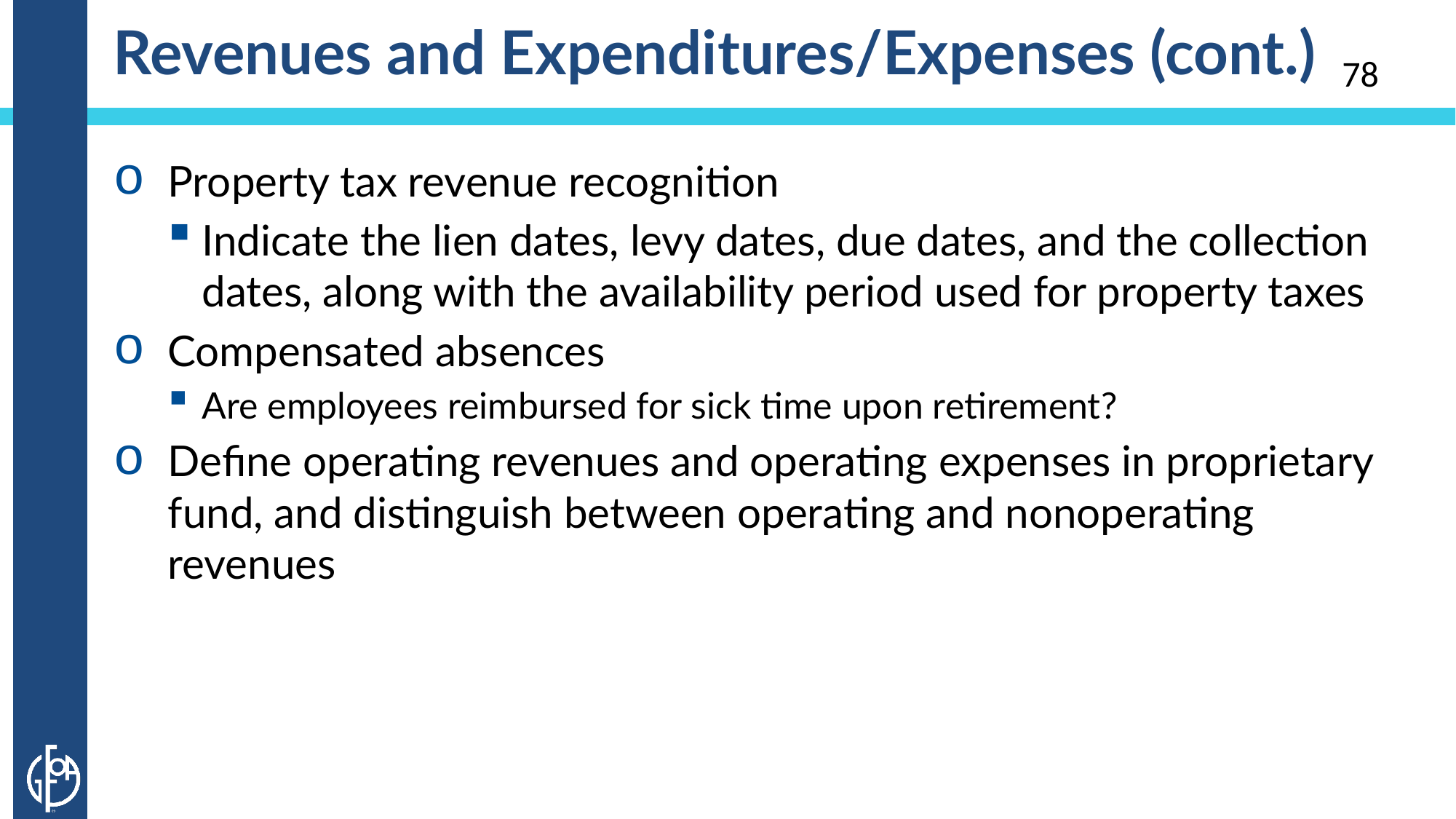

# Revenues and Expenditures/Expenses (cont.)
78
Property tax revenue recognition
Indicate the lien dates, levy dates, due dates, and the collection dates, along with the availability period used for property taxes
Compensated absences
Are employees reimbursed for sick time upon retirement?
Define operating revenues and operating expenses in proprietary fund, and distinguish between operating and nonoperating revenues